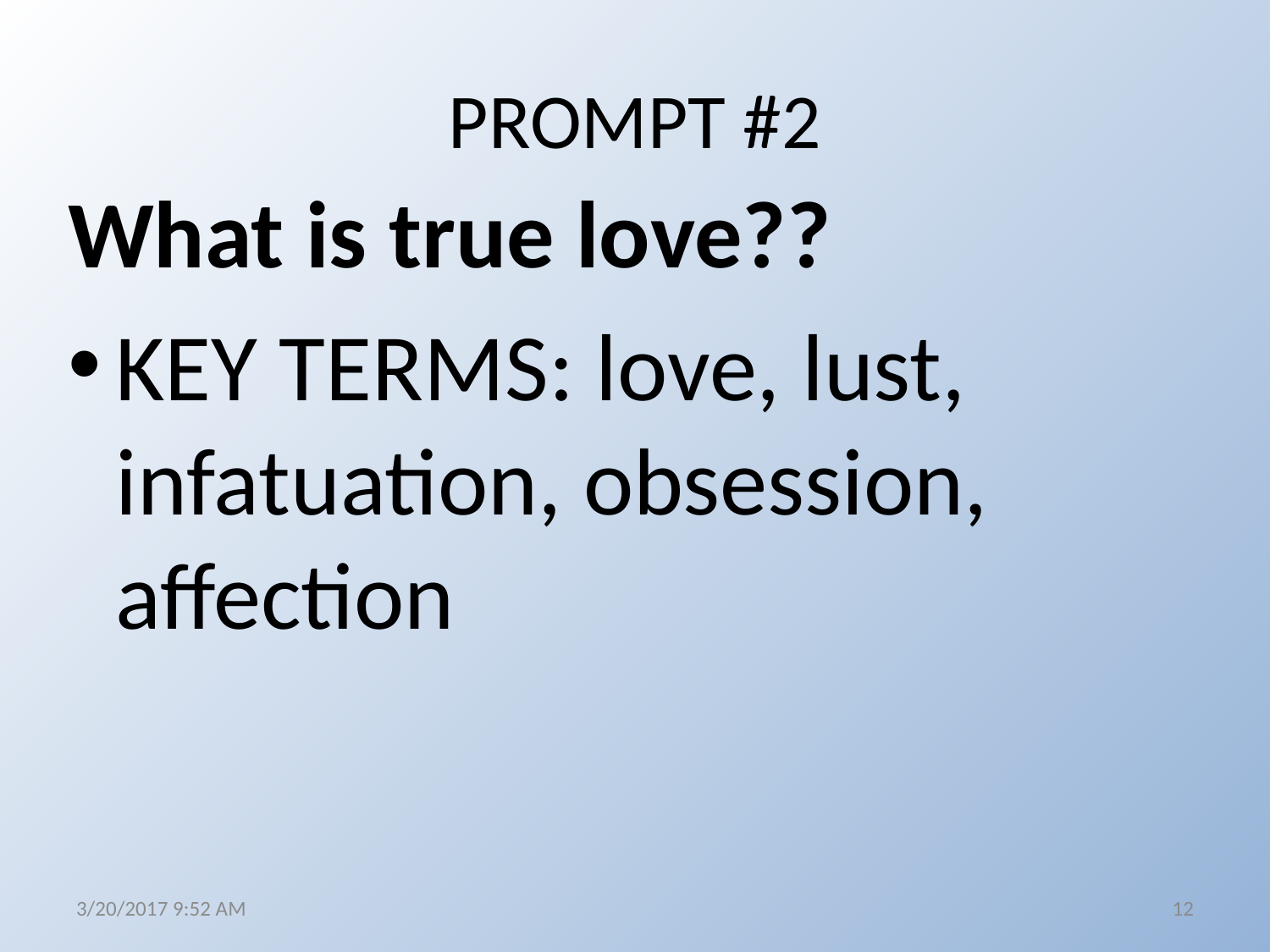

# PROMPT #2
What is true love??
KEY TERMS: love, lust, infatuation, obsession, affection
3/20/2017 9:52 AM
12